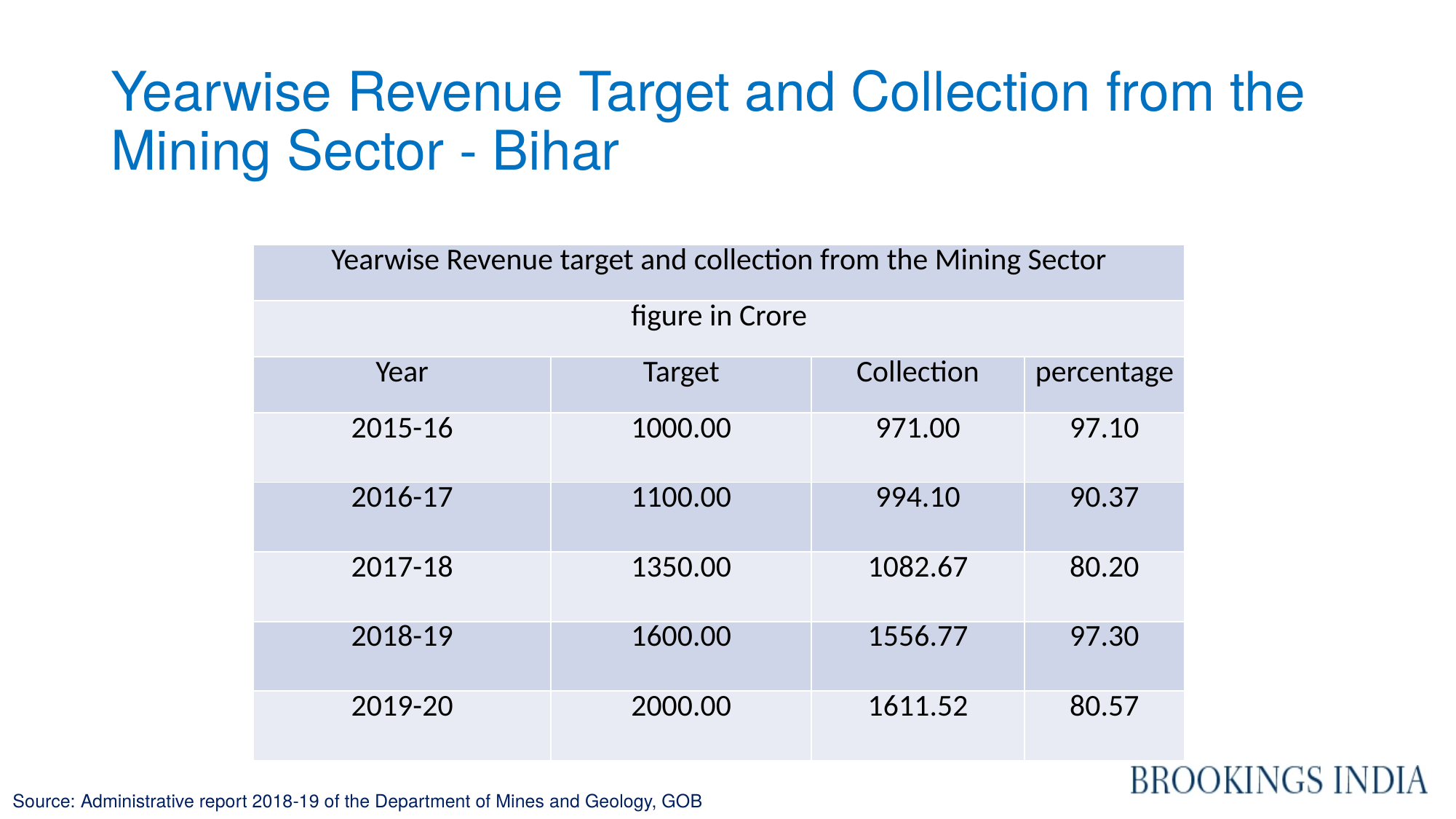

# Yearwise Revenue Target and Collection from the Mining Sector - Bihar
| Yearwise Revenue target and collection from the Mining Sector |  |  |  |
| --- | --- | --- | --- |
| figure in Crore |  |  |  |
| Year | Target | Collection | percentage |
| 2015-16 | 1000.00 | 971.00 | 97.10 |
| 2016-17 | 1100.00 | 994.10 | 90.37 |
| 2017-18 | 1350.00 | 1082.67 | 80.20 |
| 2018-19 | 1600.00 | 1556.77 | 97.30 |
| 2019-20 | 2000.00 | 1611.52 | 80.57 |
Source: Administrative report 2018-19 of the Department of Mines and Geology, GOB